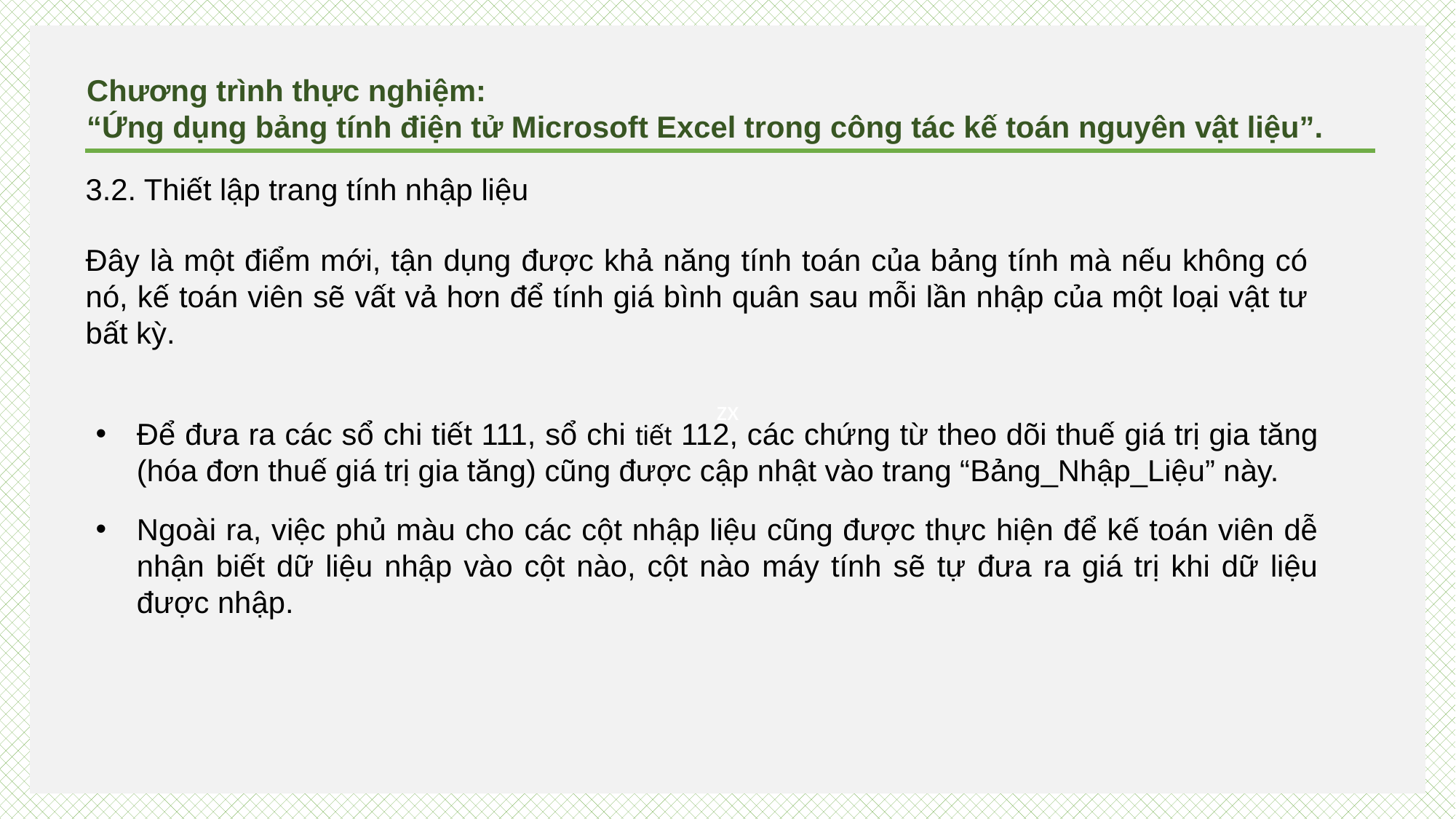

zx
Chương trình thực nghiệm:
“Ứng dụng bảng tính điện tử Microsoft Excel trong công tác kế toán nguyên vật liệu”.
3.2. Thiết lập trang tính nhập liệu
Đây là một điểm mới, tận dụng được khả năng tính toán của bảng tính mà nếu không có nó, kế toán viên sẽ vất vả hơn để tính giá bình quân sau mỗi lần nhập của một loại vật tư bất kỳ.
Để đưa ra các sổ chi tiết 111, sổ chi tiết 112, các chứng từ theo dõi thuế giá trị gia tăng (hóa đơn thuế giá trị gia tăng) cũng được cập nhật vào trang “Bảng_Nhập_Liệu” này.
Ngoài ra, việc phủ màu cho các cột nhập liệu cũng được thực hiện để kế toán viên dễ nhận biết dữ liệu nhập vào cột nào, cột nào máy tính sẽ tự đưa ra giá trị khi dữ liệu được nhập.